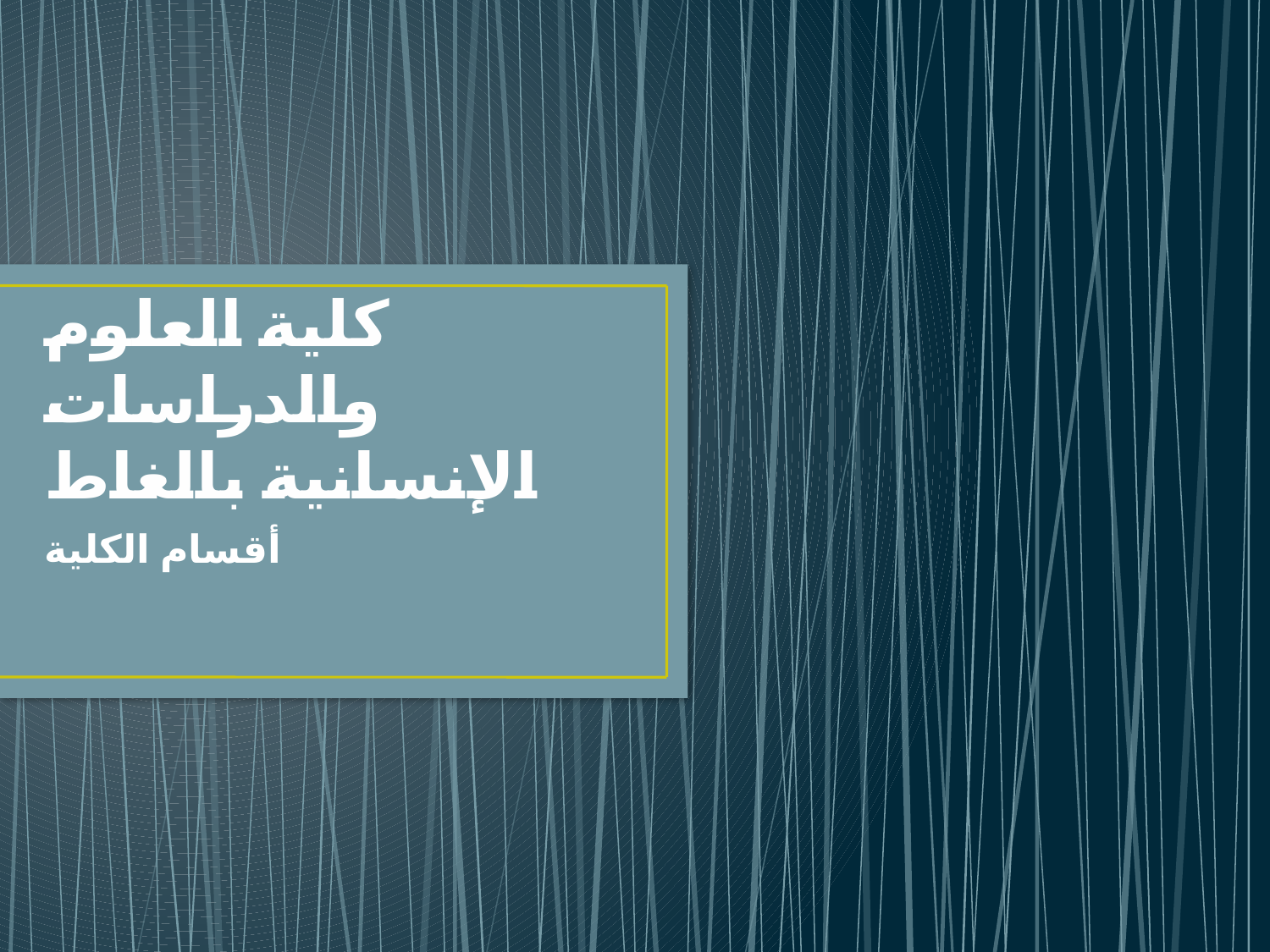

# كلية العلوم والدراسات الإنسانية بالغاط
أقسام الكلية